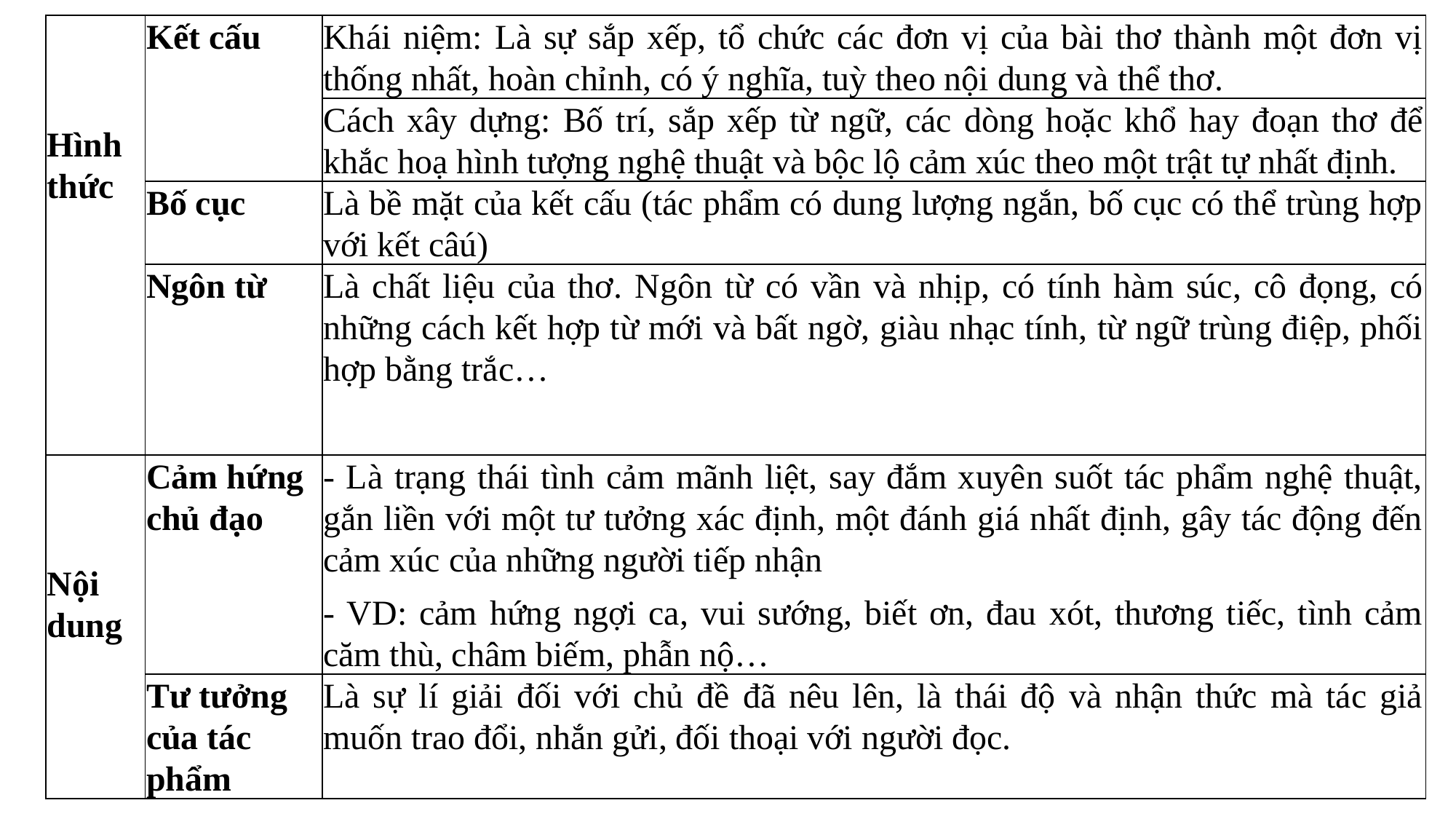

| Hình thức | Kết cấu | Khái niệm: Là sự sắp xếp, tổ chức các đơn vị của bài thơ thành một đơn vị thống nhất, hoàn chỉnh, có ý nghĩa, tuỳ theo nội dung và thể thơ. |
| --- | --- | --- |
|  |  | Cách xây dựng: Bố trí, sắp xếp từ ngữ, các dòng hoặc khổ hay đoạn thơ để khắc hoạ hình tượng nghệ thuật và bộc lộ cảm xúc theo một trật tự nhất định. |
|  | Bố cục | Là bề mặt của kết cấu (tác phẩm có dung lượng ngắn, bố cục có thể trùng hợp với kết câú) |
|  | Ngôn từ | Là chất liệu của thơ. Ngôn từ có vần và nhịp, có tính hàm súc, cô đọng, có những cách kết hợp từ mới và bất ngờ, giàu nhạc tính, từ ngữ trùng điệp, phối hợp bằng trắc… |
| Nội dung | Cảm hứng chủ đạo | - Là trạng thái tình cảm mãnh liệt, say đắm xuyên suốt tác phẩm nghệ thuật, gắn liền với một tư tưởng xác định, một đánh giá nhất định, gây tác động đến cảm xúc của những người tiếp nhận - VD: cảm hứng ngợi ca, vui sướng, biết ơn, đau xót, thương tiếc, tình cảm căm thù, châm biếm, phẫn nộ… |
|  | Tư tưởng của tác phẩm | Là sự lí giải đối với chủ đề đã nêu lên, là thái độ và nhận thức mà tác giả muốn trao đổi, nhắn gửi, đối thoại với người đọc. |